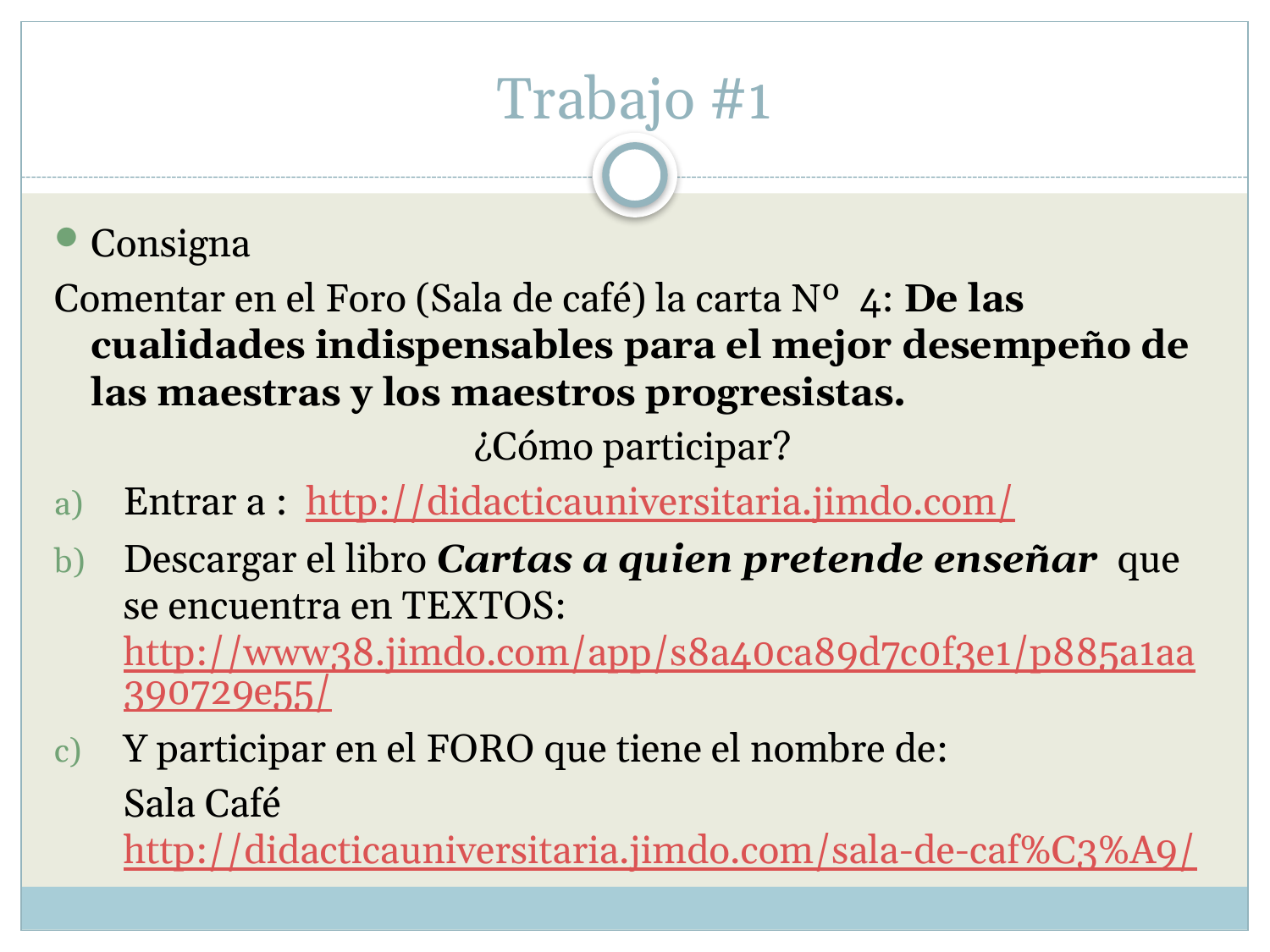

# Trabajo #1
Consigna
Comentar en el Foro (Sala de café) la carta Nº  4: De las cualidades indispensables para el mejor desempeño de las maestras y los maestros progresistas.
¿Cómo participar?
Entrar a :  http://didacticauniversitaria.jimdo.com/
Descargar el libro Cartas a quien pretende enseñar  que se encuentra en TEXTOS: http://www38.jimdo.com/app/s8a40ca89d7c0f3e1/p885a1aa390729e55/
Y participar en el FORO que tiene el nombre de:
	Sala Café http://didacticauniversitaria.jimdo.com/sala-de-caf%C3%A9/